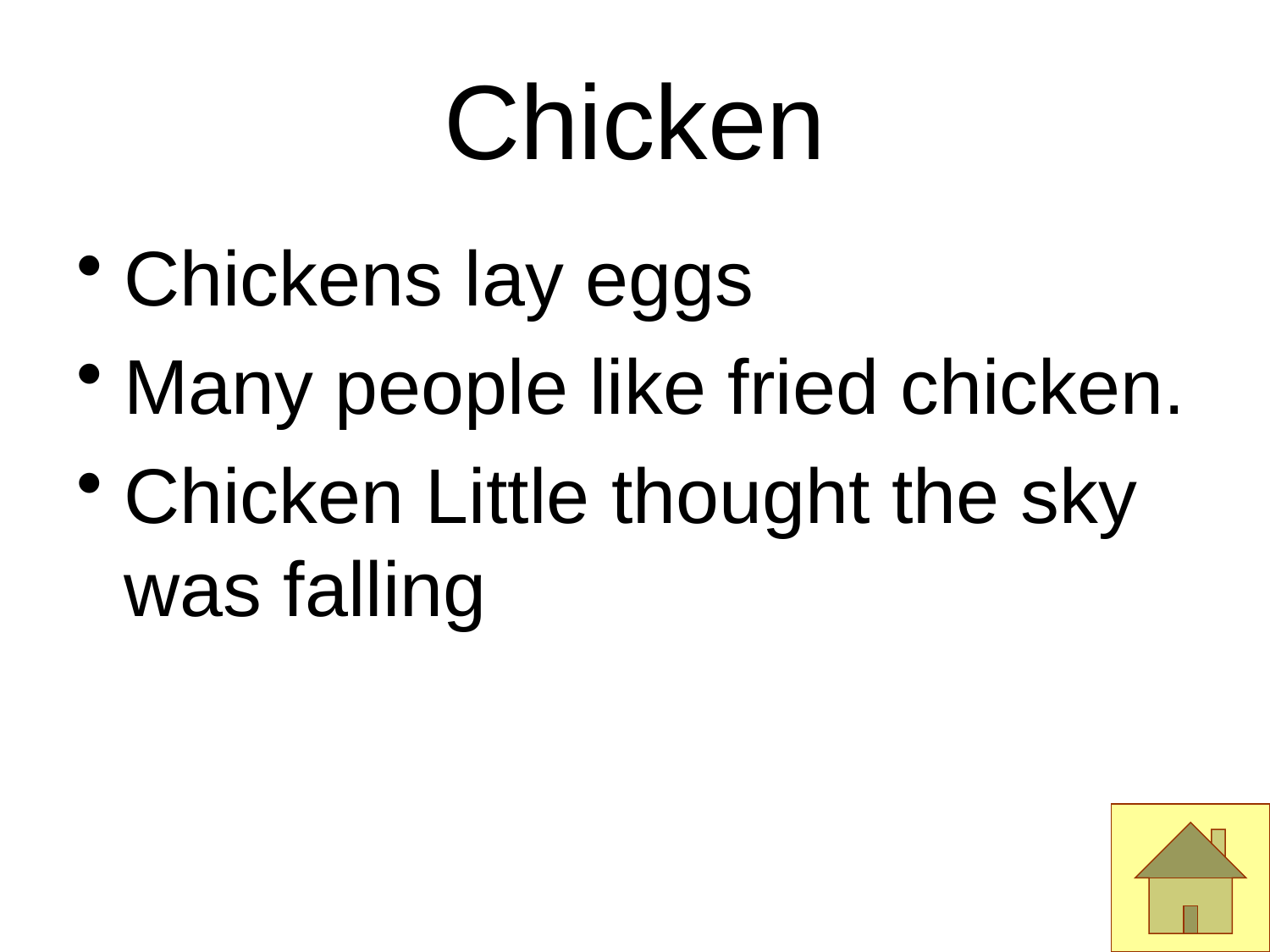

# Chicken
Chickens lay eggs
Many people like fried chicken.
Chicken Little thought the sky was falling